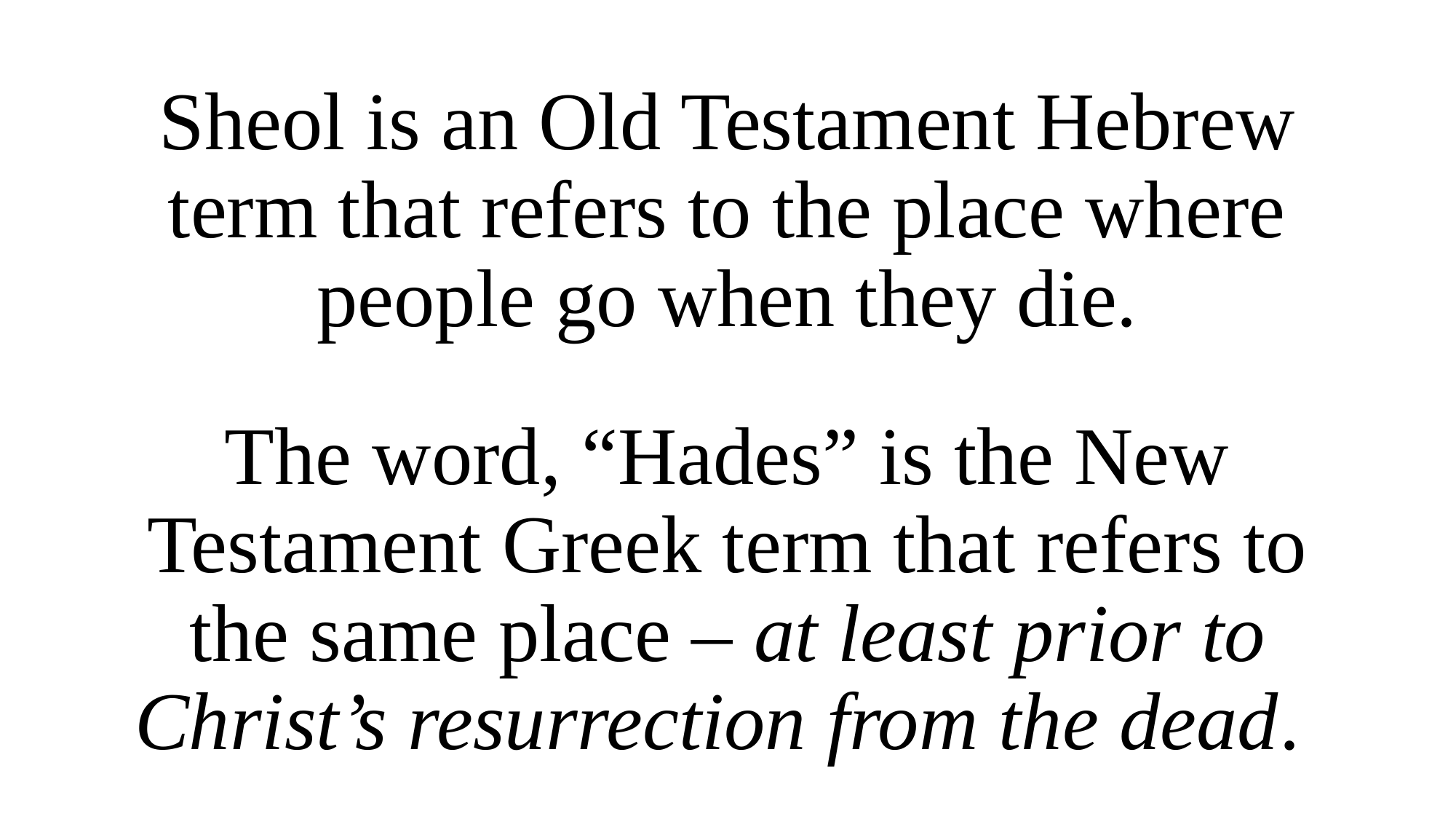

Sheol is an Old Testament Hebrew term that refers to the place where people go when they die.

The word, “Hades” is the New Testament Greek term that refers to the same place – at least prior to Christ’s resurrection from the dead.